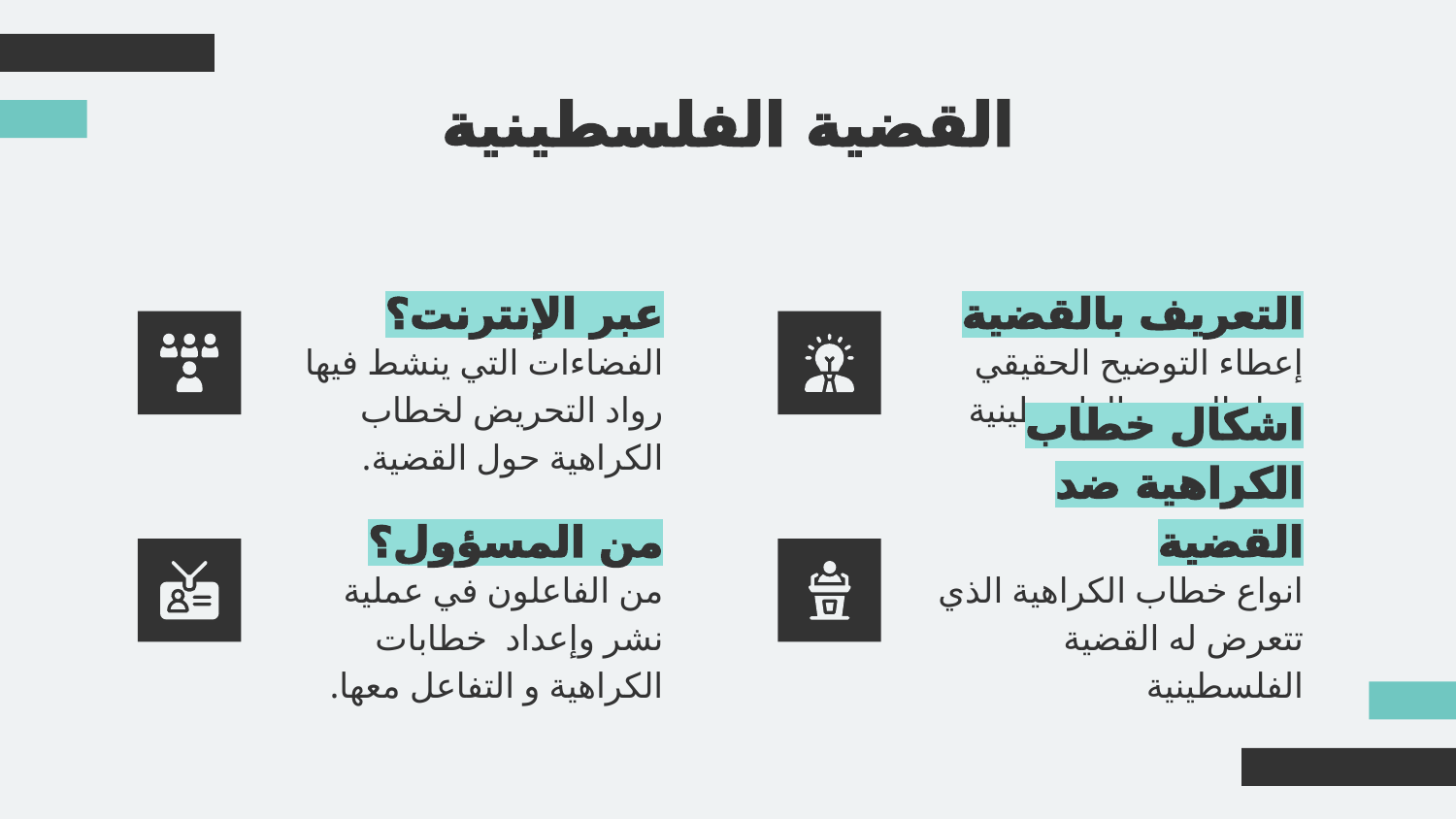

# القضية الفلسطينية
عبر الإنترنت؟
التعريف بالقضية

الفضاءات التي ينشط فيها رواد التحريض لخطاب الكراهية حول القضية.
إعطاء التوضيح الحقيقي حول القضية الفلسطينية

من المسؤول؟
اشكال خطاب الكراهية ضد القضية

من الفاعلون في عملية نشر وإعداد  خطابات الكراهية و التفاعل معها.
انواع خطاب الكراهية الذي تتعرض له القضية الفلسطينية